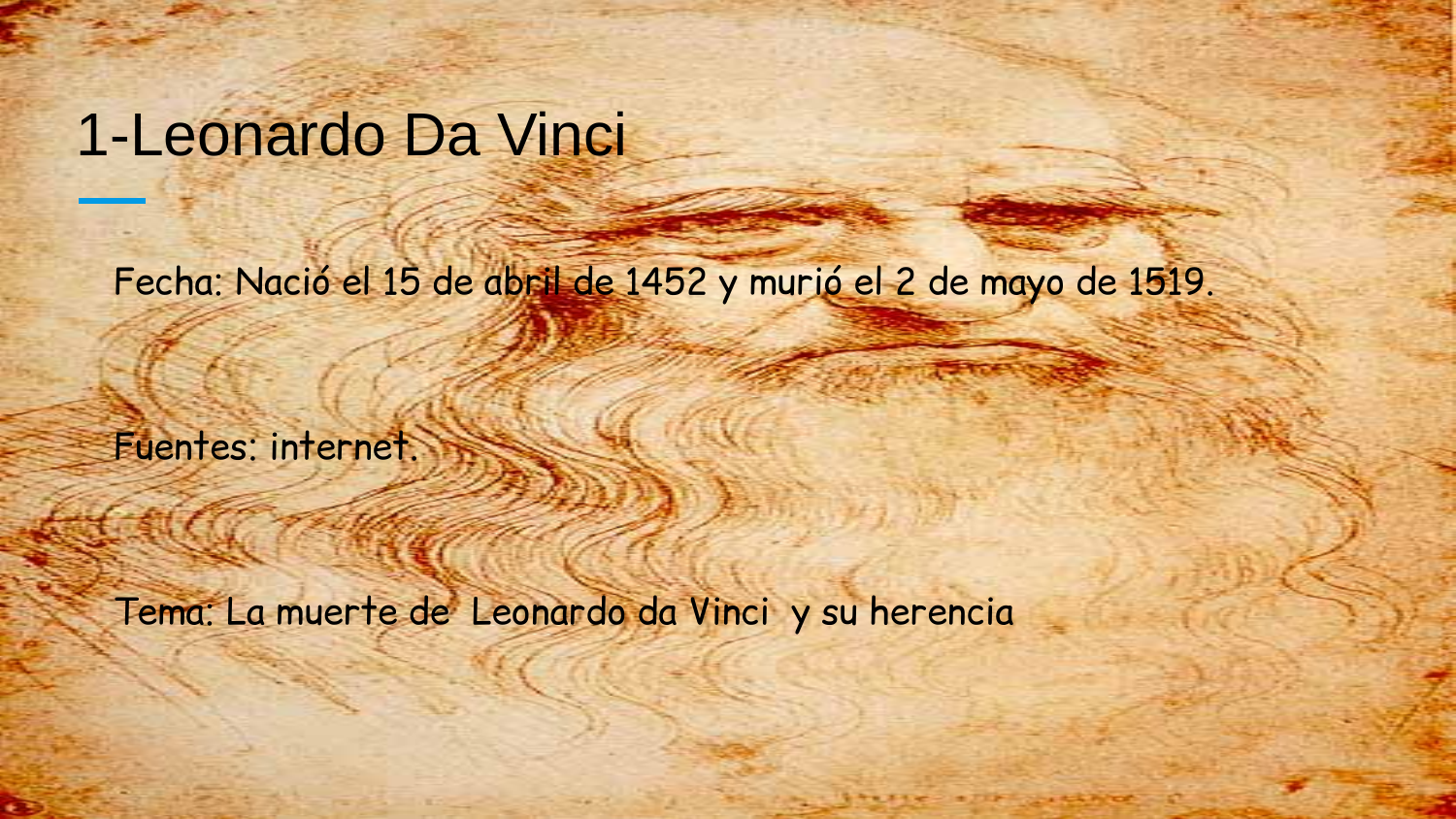

# 1-Leonardo Da Vinci
Fecha: Nació el 15 de abril de 1452 y murió el 2 de mayo de 1519.

Fuentes: internet.

Tema: La muerte de  Leonardo da Vinci  y su herencia